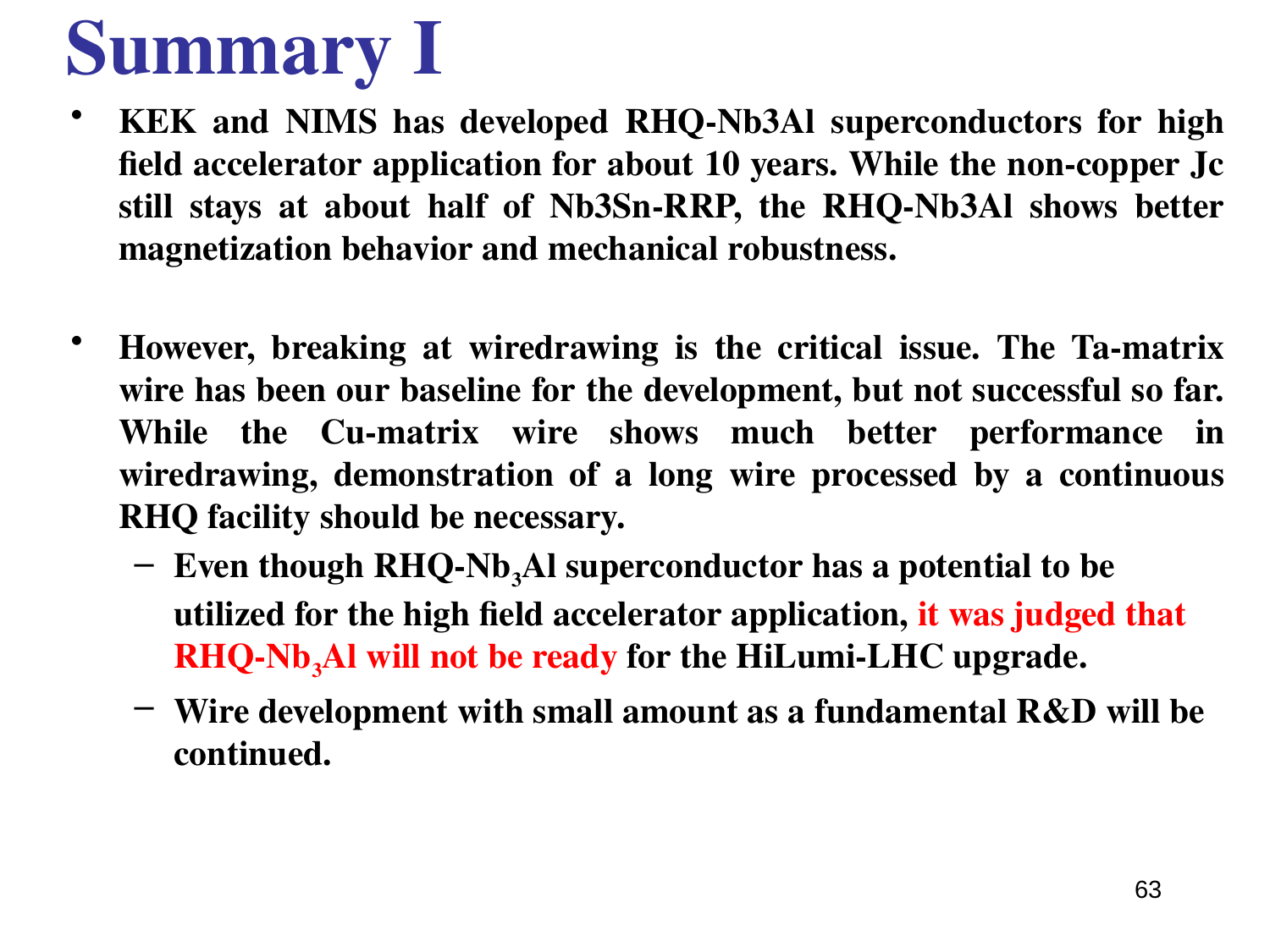

# Summary I
KEK and NIMS has developed RHQ-Nb3Al superconductors for high field accelerator application for about 10 years. While the non-copper Jc still stays at about half of Nb3Sn-RRP, the RHQ-Nb3Al shows better magnetization behavior and mechanical robustness.

However, breaking at wiredrawing is the critical issue. The Ta-matrix wire has been our baseline for the development, but not successful so far. While the Cu-matrix wire shows much better performance in wiredrawing, demonstration of a long wire processed by a continuous RHQ facility should be necessary.
Even though RHQ-Nb3Al superconductor has a potential to be utilized for the high field accelerator application, it was judged that RHQ-Nb3Al will not be ready for the HiLumi-LHC upgrade.
Wire development with small amount as a fundamental R&D will be continued.
63